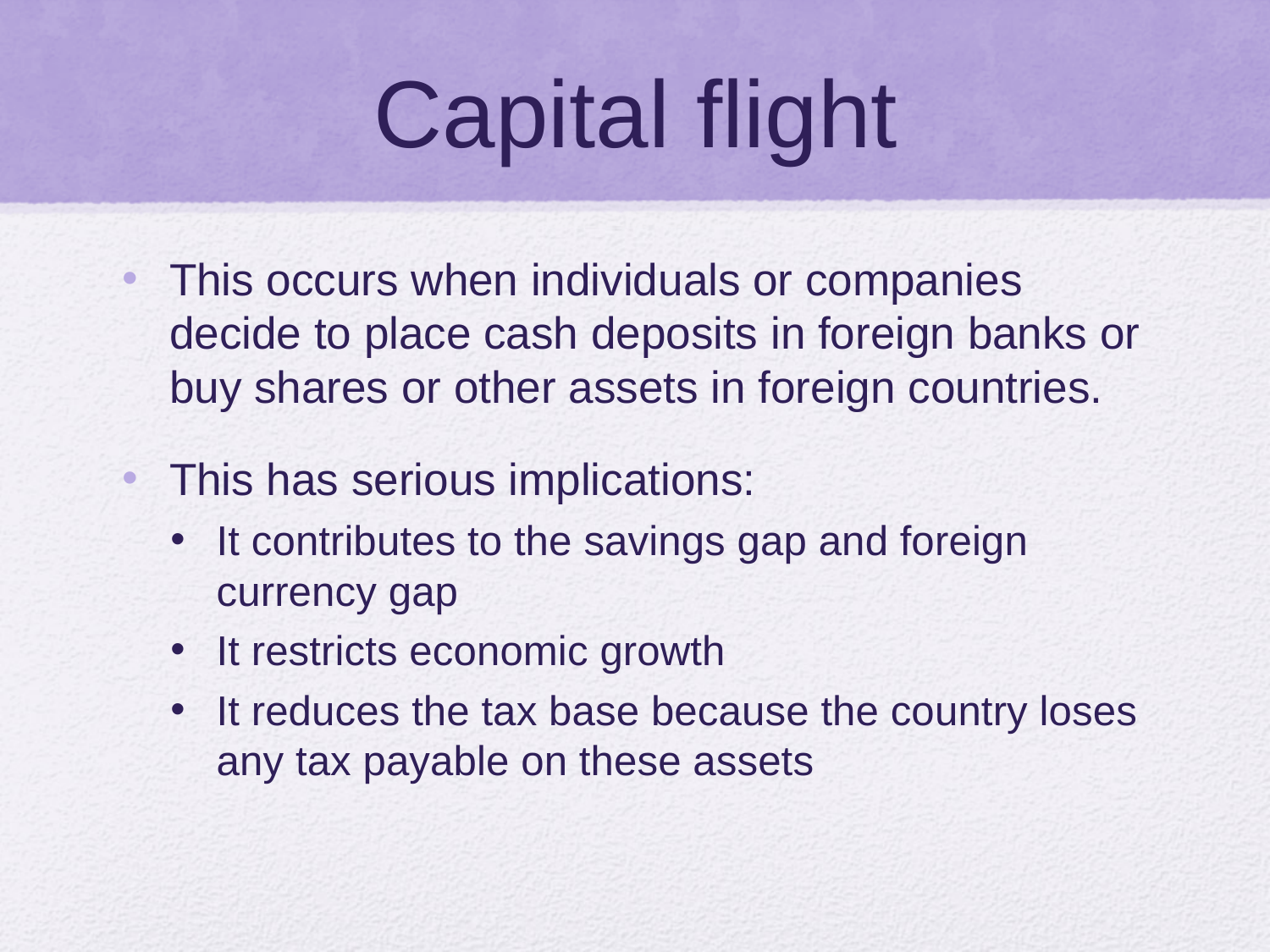

# Capital flight
This occurs when individuals or companies decide to place cash deposits in foreign banks or buy shares or other assets in foreign countries.
This has serious implications:
It contributes to the savings gap and foreign currency gap
It restricts economic growth
It reduces the tax base because the country loses any tax payable on these assets